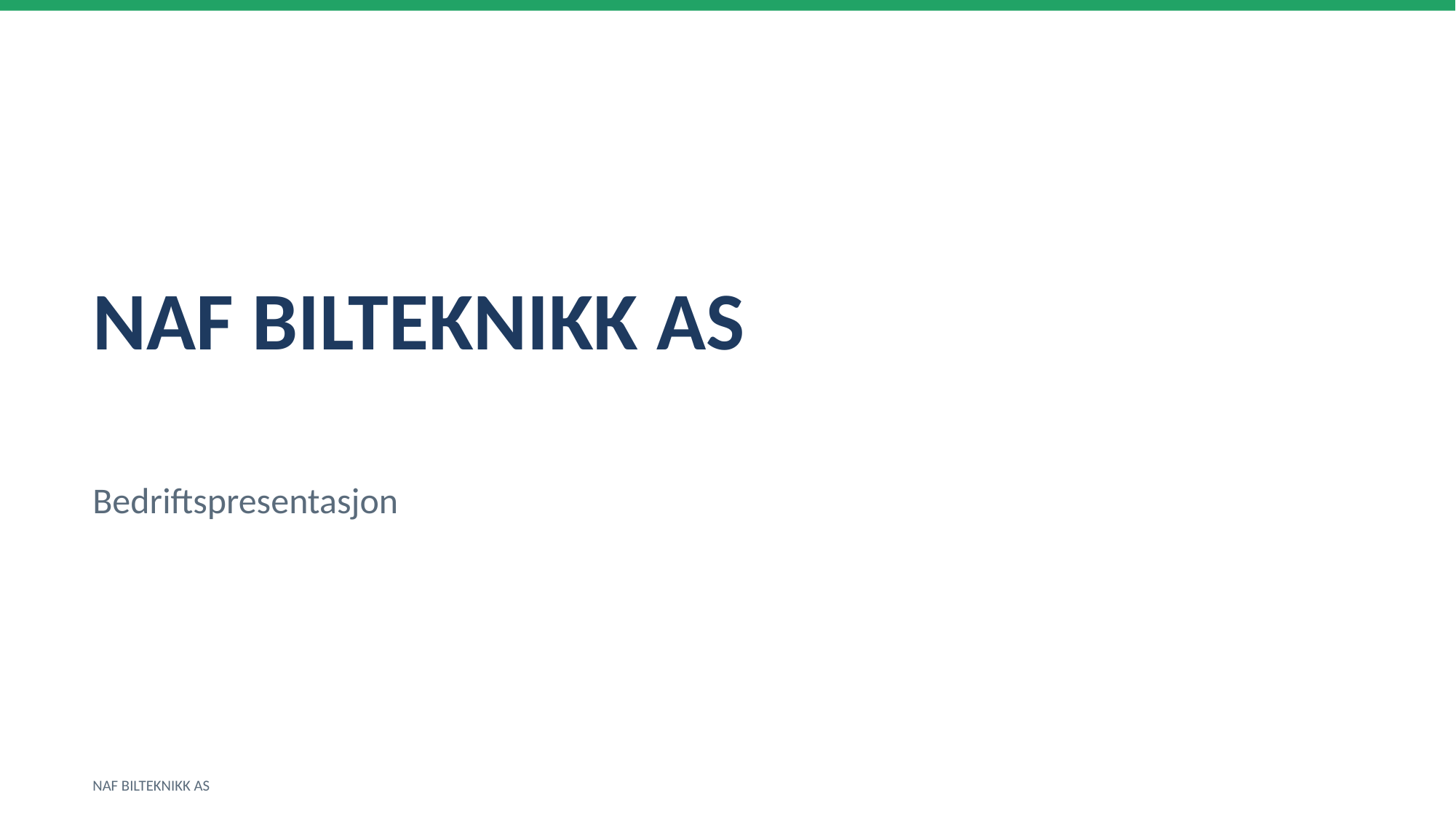

NAF BILTEKNIKK AS
Bedriftspresentasjon
NAF BILTEKNIKK AS